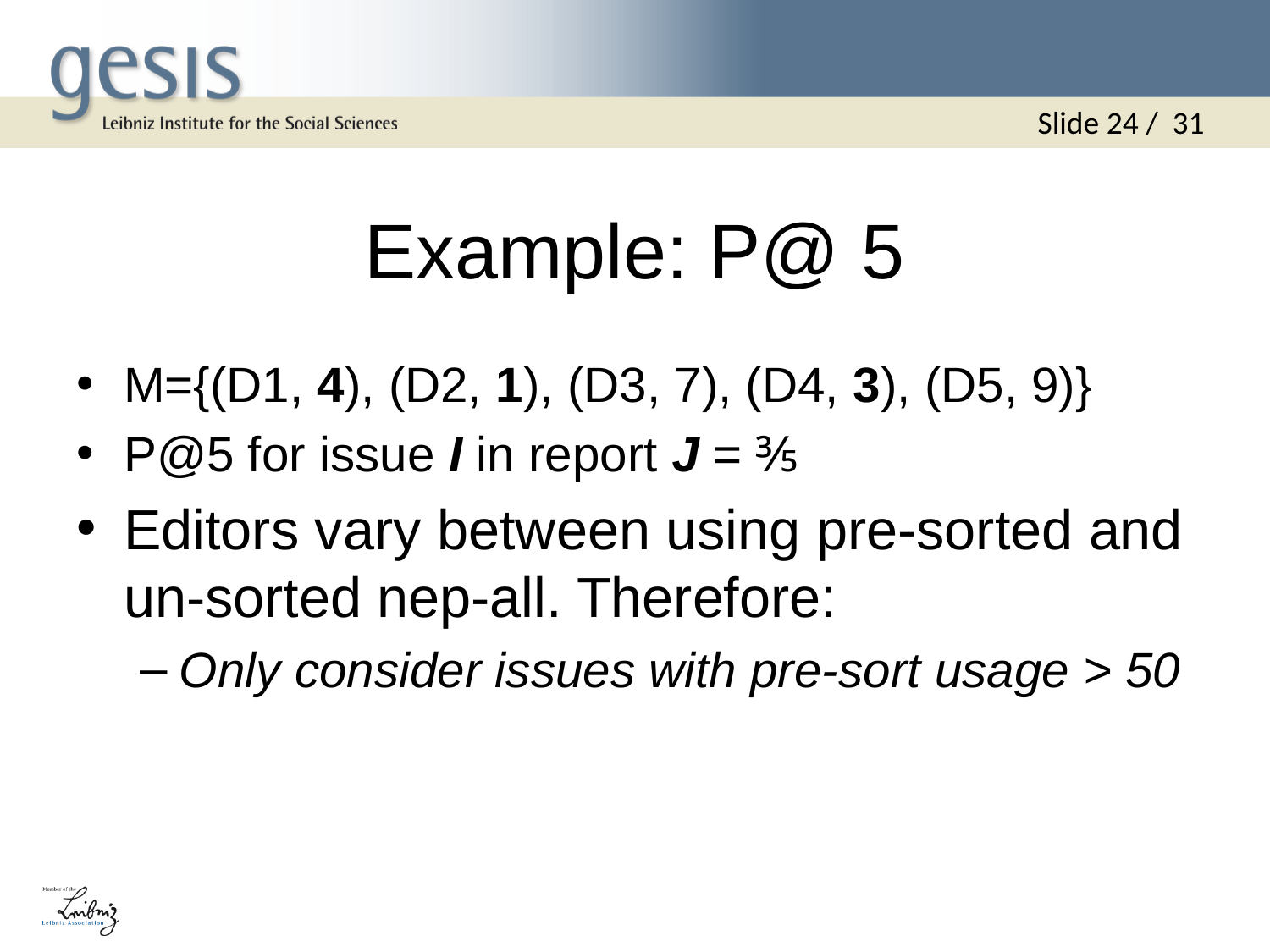

Slide 24 /  31
# Example: P@ 5
M={(D1, 4), (D2, 1), (D3, 7), (D4, 3), (D5, 9)}
P@5 for issue I in report J = ⅗
Editors vary between using pre-sorted and un-sorted nep-all. Therefore:
Only consider issues with pre-sort usage > 50